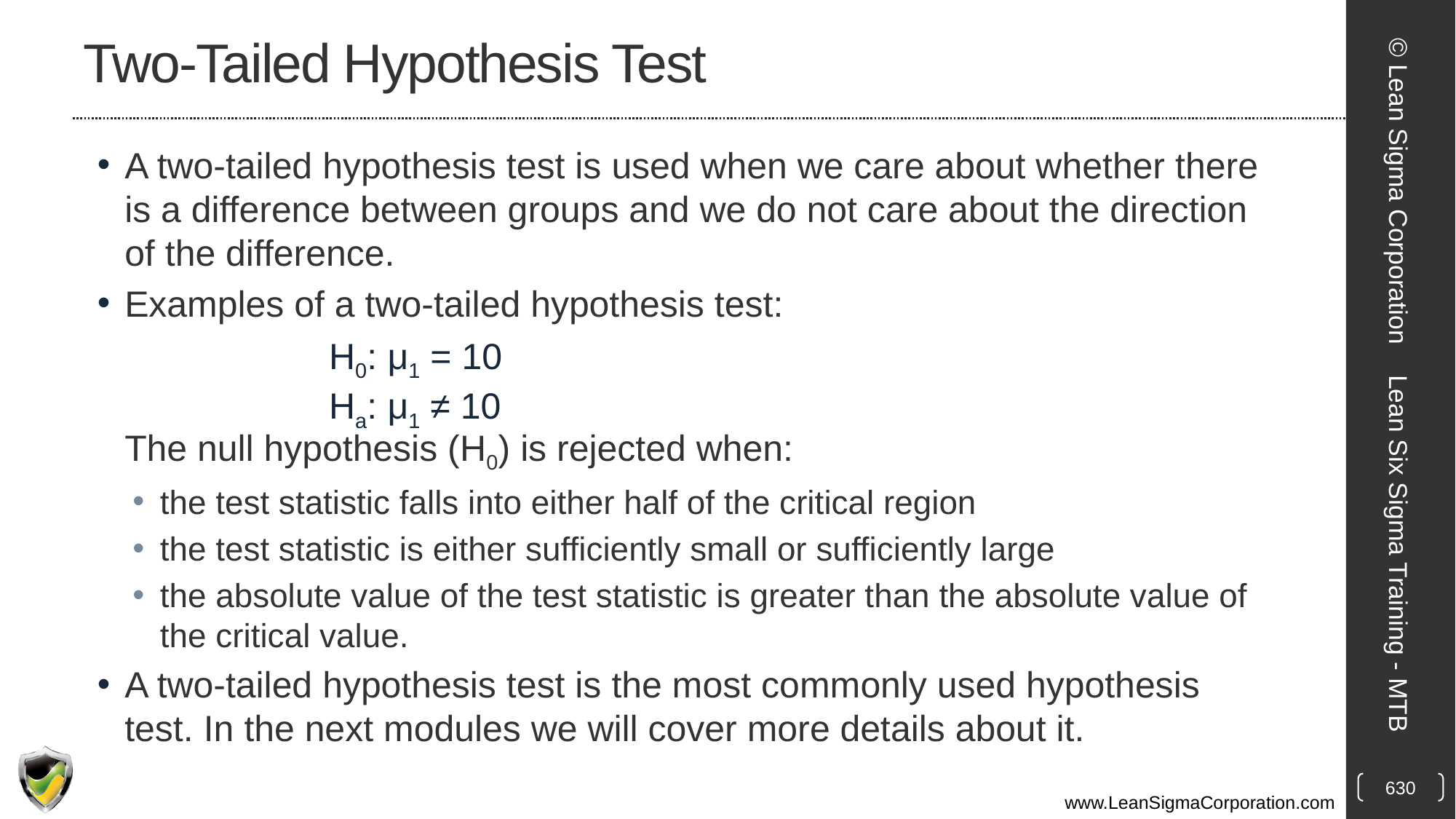

# Two-Tailed Hypothesis Test
A two-tailed hypothesis test is used when we care about whether there is a difference between groups and we do not care about the direction of the difference.
Examples of a two-tailed hypothesis test:

	The null hypothesis (H0) is rejected when:
the test statistic falls into either half of the critical region
the test statistic is either sufficiently small or sufficiently large
the absolute value of the test statistic is greater than the absolute value of the critical value.
A two-tailed hypothesis test is the most commonly used hypothesis test. In the next modules we will cover more details about it.
© Lean Sigma Corporation
H0: μ1 = 10
Ha: μ1 ≠ 10
Lean Six Sigma Training - MTB
630